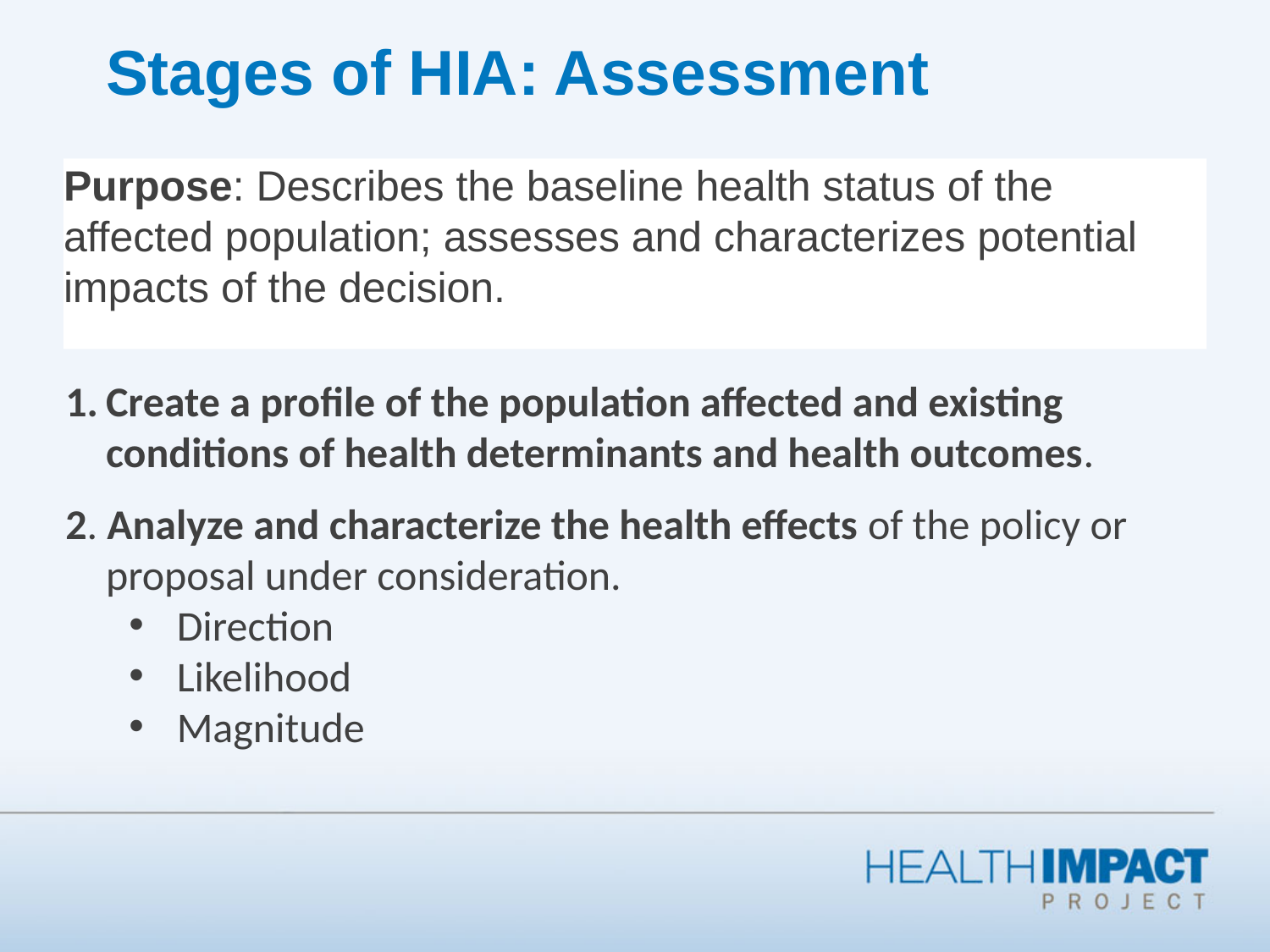

# Stages of HIA: Assessment
Purpose: Describes the baseline health status of the affected population; assesses and characterizes potential impacts of the decision.

Create a profile of the population affected and existing conditions of health determinants and health outcomes.

2. Analyze and characterize the health effects of the policy or proposal under consideration.
Direction
Likelihood
Magnitude